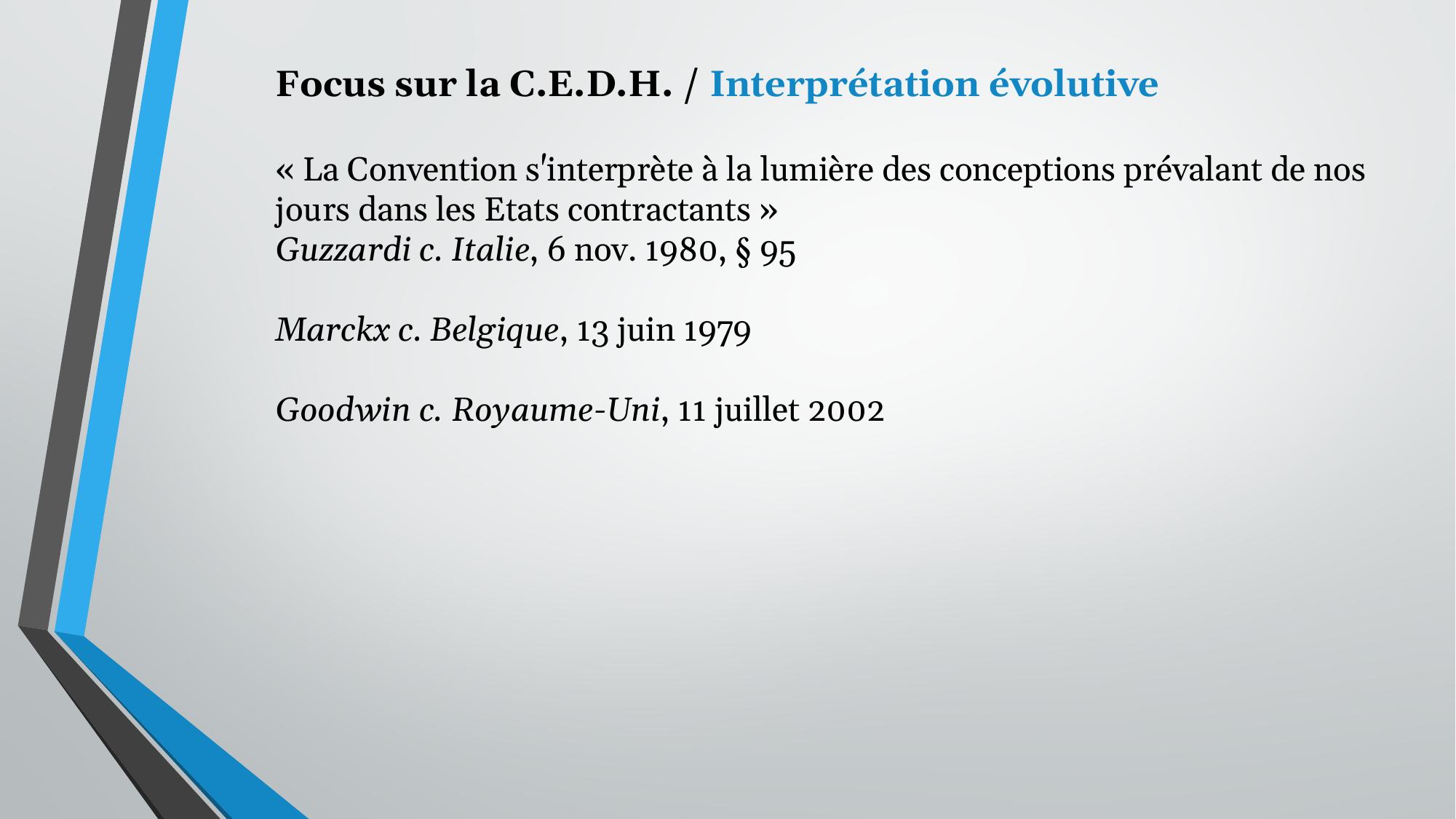

Focus sur la C.E.D.H. / Interprétation évolutive

« La Convention s'interprète à la lumière des conceptions prévalant de nos jours dans les Etats contractants »
Guzzardi c. Italie, 6 nov. 1980, § 95

Marckx c. Belgique, 13 juin 1979

Goodwin c. Royaume-Uni, 11 juillet 2002